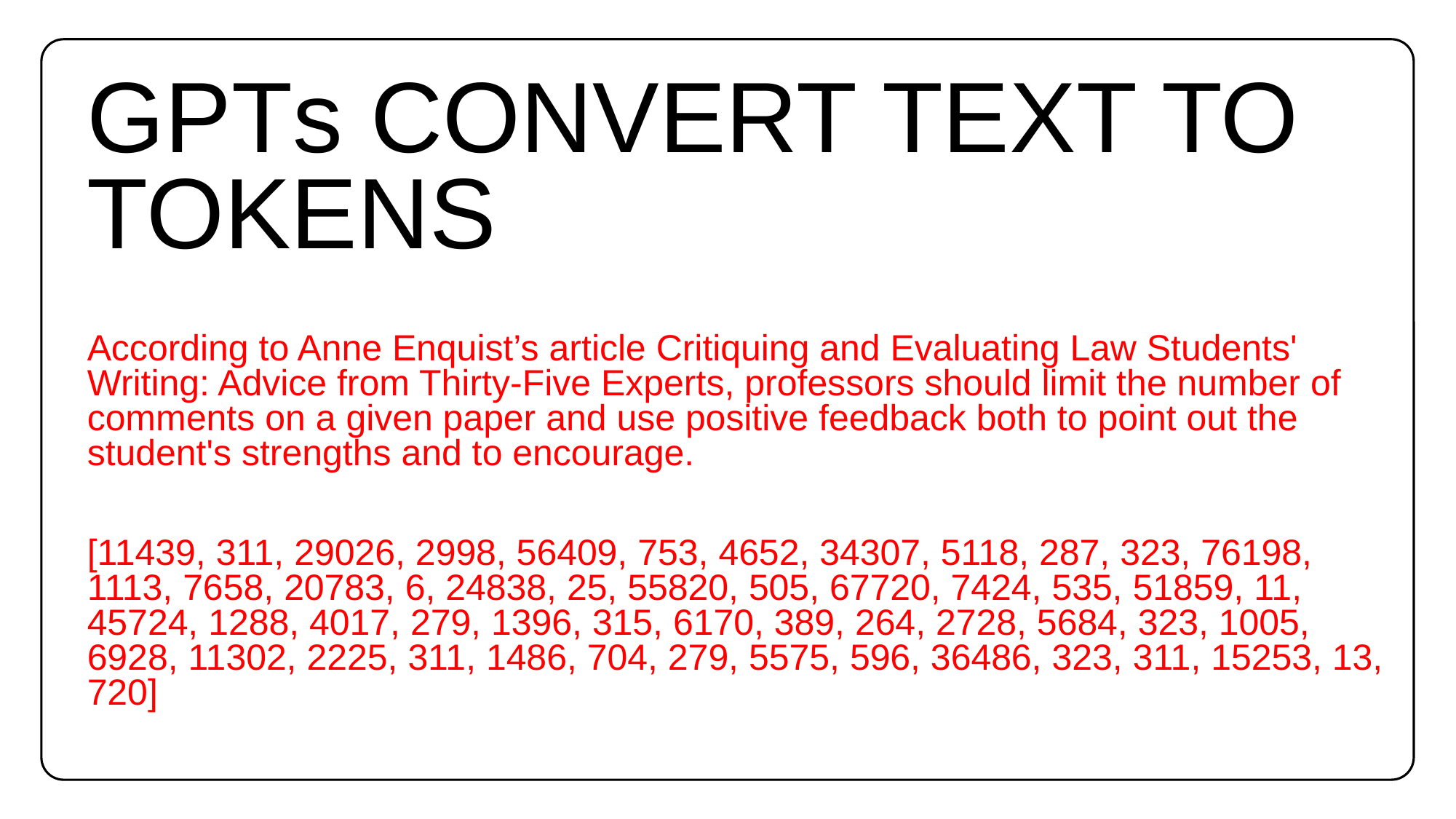

GPTs convert text to tokens

According to Anne Enquist’s article Critiquing and Evaluating Law Students' Writing: Advice from Thirty-Five Experts, professors should limit the number of comments on a given paper and use positive feedback both to point out the student's strengths and to encourage.

[11439, 311, 29026, 2998, 56409, 753, 4652, 34307, 5118, 287, 323, 76198, 1113, 7658, 20783, 6, 24838, 25, 55820, 505, 67720, 7424, 535, 51859, 11, 45724, 1288, 4017, 279, 1396, 315, 6170, 389, 264, 2728, 5684, 323, 1005, 6928, 11302, 2225, 311, 1486, 704, 279, 5575, 596, 36486, 323, 311, 15253, 13, 720]